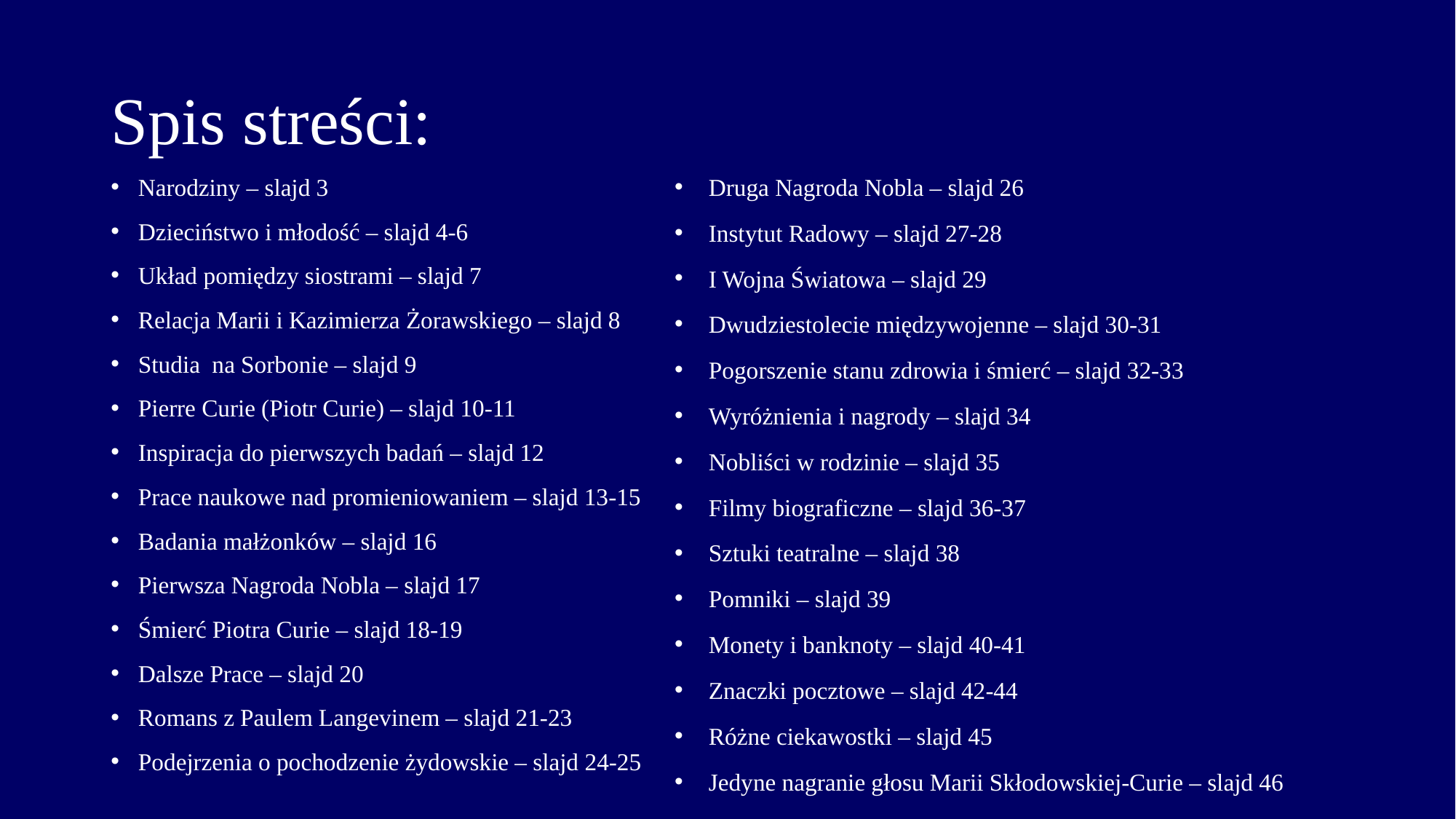

# Spis streści:
Narodziny – slajd 3
Dzieciństwo i młodość – slajd 4-6
Układ pomiędzy siostrami – slajd 7
Relacja Marii i Kazimierza Żorawskiego – slajd 8
Studia  na Sorbonie – slajd 9
Pierre Curie (Piotr Curie) – slajd 10-11
Inspiracja do pierwszych badań – slajd 12
Prace naukowe nad promieniowaniem – slajd 13-15
Badania małżonków – slajd 16
Pierwsza Nagroda Nobla – slajd 17
Śmierć Piotra Curie – slajd 18-19
Dalsze Prace – slajd 20
Romans z Paulem Langevinem – slajd 21-23
Podejrzenia o pochodzenie żydowskie – slajd 24-25

Druga Nagroda Nobla – slajd 26
Instytut Radowy – slajd 27-28
I Wojna Światowa – slajd 29
Dwudziestolecie międzywojenne – slajd 30-31
Pogorszenie stanu zdrowia i śmierć – slajd 32-33
Wyróżnienia i nagrody – slajd 34
Nobliści w rodzinie – slajd 35
Filmy biograficzne – slajd 36-37
Sztuki teatralne – slajd 38
Pomniki – slajd 39
Monety i banknoty – slajd 40-41
Znaczki pocztowe – slajd 42-44
Różne ciekawostki – slajd 45
Jedyne nagranie głosu Marii Skłodowskiej-Curie – slajd 46